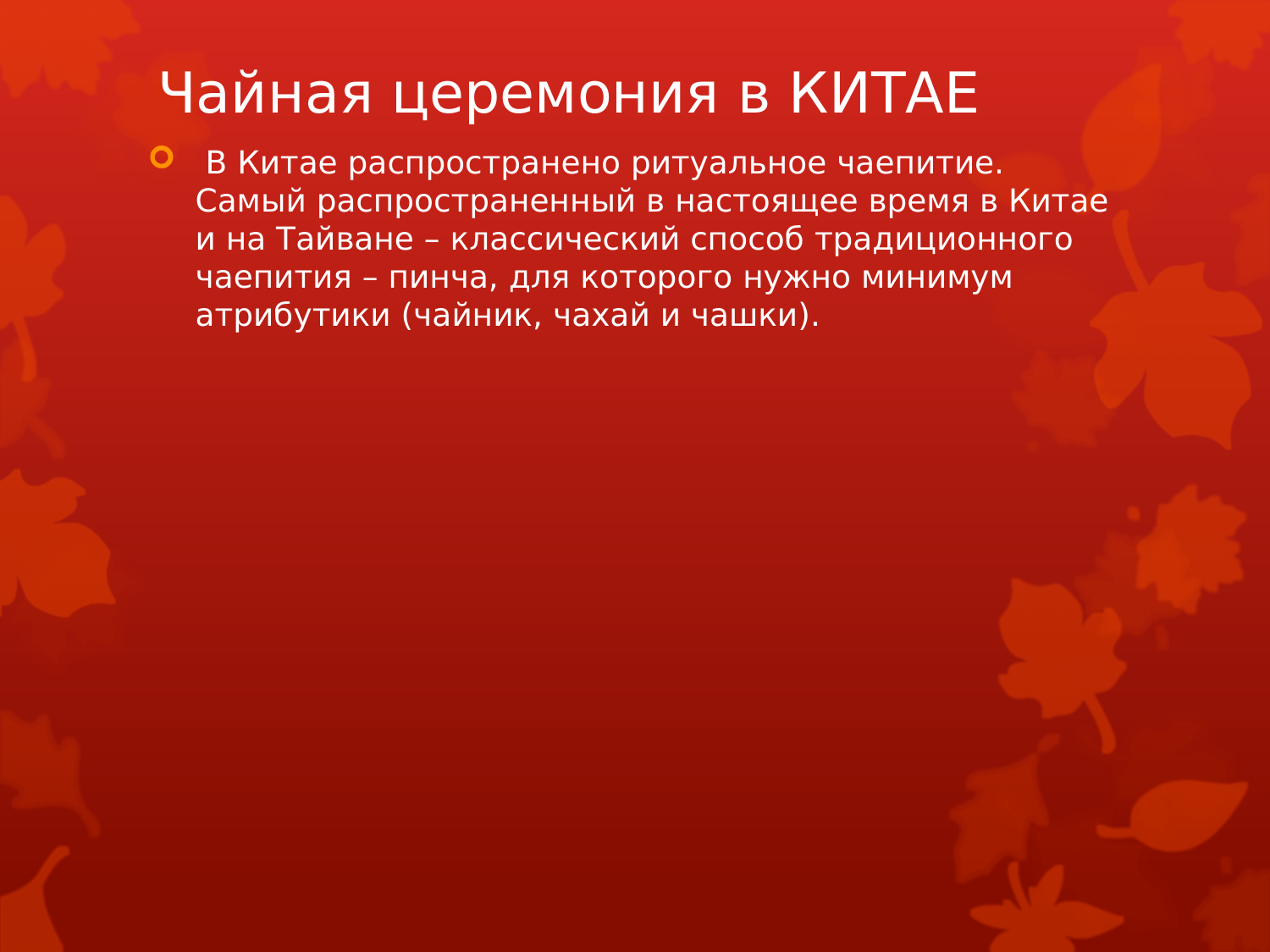

В Китае распространено ритуальное чаепитие. Самый распространенный в настоящее время в Китае и на Тайване – классический способ традиционного чаепития – пинча, для которого нужно минимум атрибутики (чайник, чахай и чашки).
# Чайная церемония в КИТАЕ